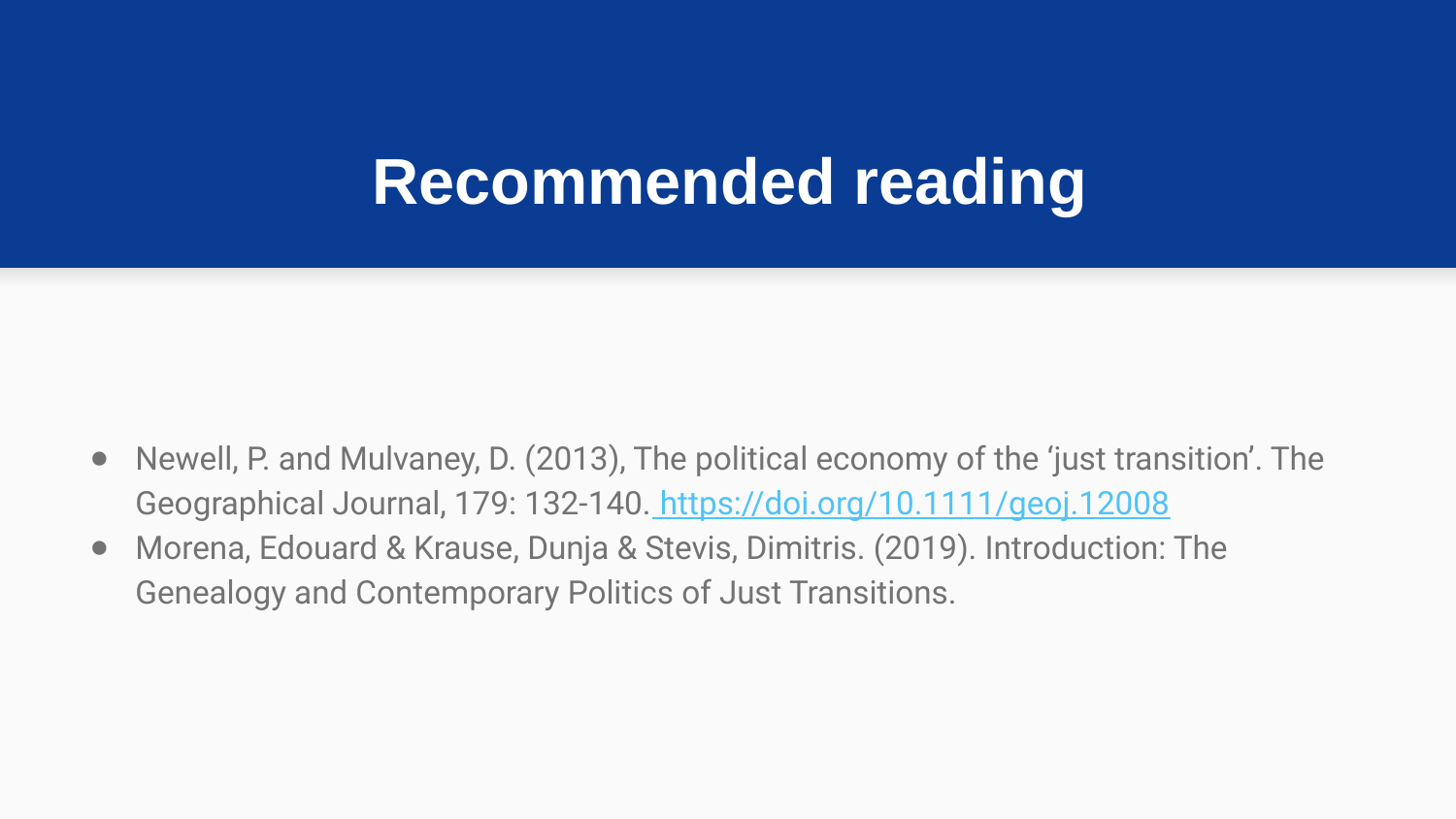

# Recommended reading
Newell, P. and Mulvaney, D. (2013), The political economy of the ‘just transition’. The Geographical Journal, 179: 132-140. https://doi.org/10.1111/geoj.12008
Morena, Edouard & Krause, Dunja & Stevis, Dimitris. (2019). Introduction: The Genealogy and Contemporary Politics of Just Transitions.